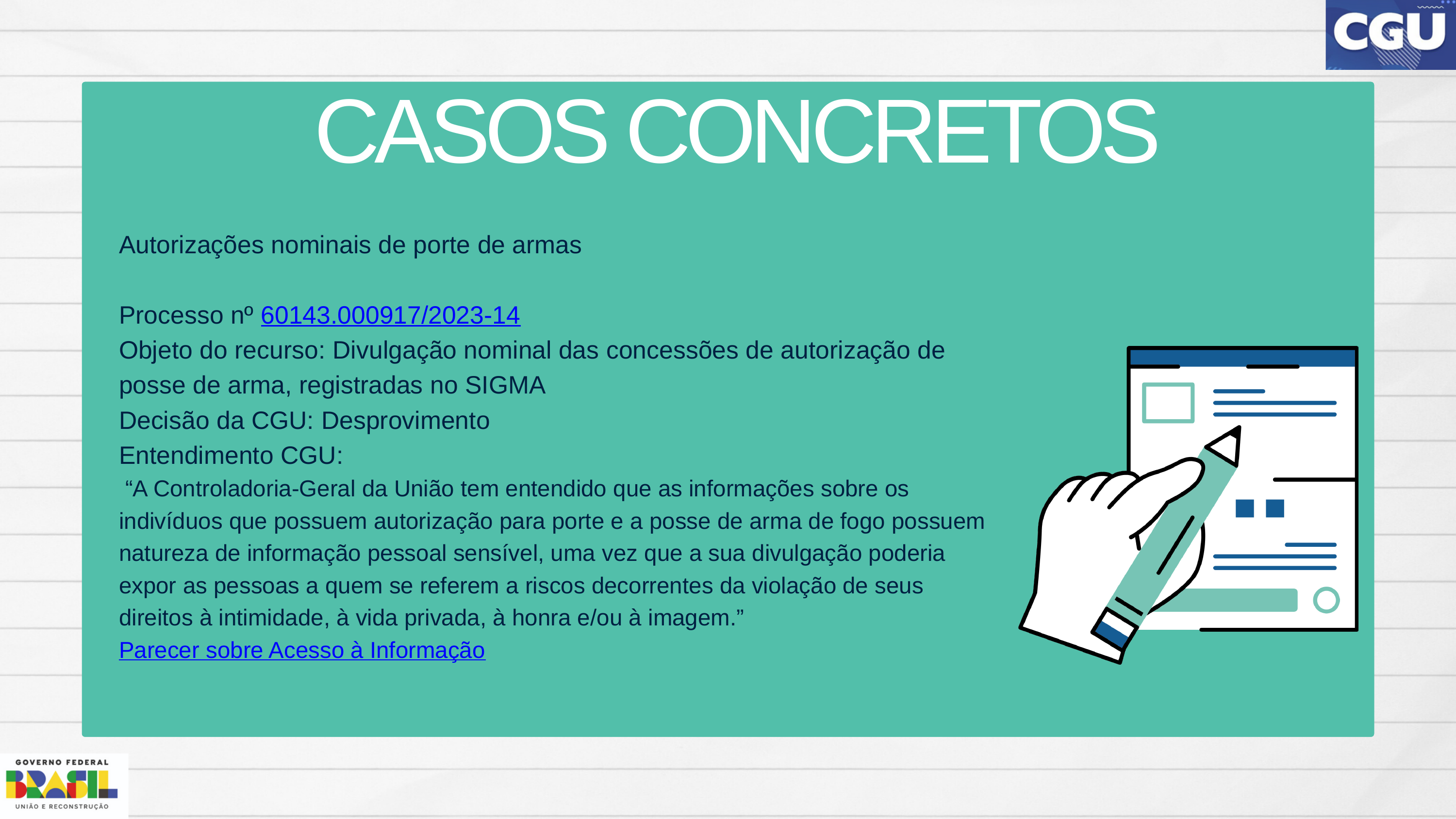

CASOS CONCRETOS

Autorizações nominais de porte de armas

Processo nº 60143.000917/2023-14
Objeto do recurso: Divulgação nominal das concessões de autorização de posse de arma, registradas no SIGMA
Decisão da CGU: Desprovimento
Entendimento CGU:
 “A Controladoria-Geral da União tem entendido que as informações sobre os indivíduos que possuem autorização para porte e a posse de arma de fogo possuem natureza de informação pessoal sensível, uma vez que a sua divulgação poderia expor as pessoas a quem se referem a riscos decorrentes da violação de seus direitos à intimidade, à vida privada, à honra e/ou à imagem.” Parecer sobre Acesso à Informação